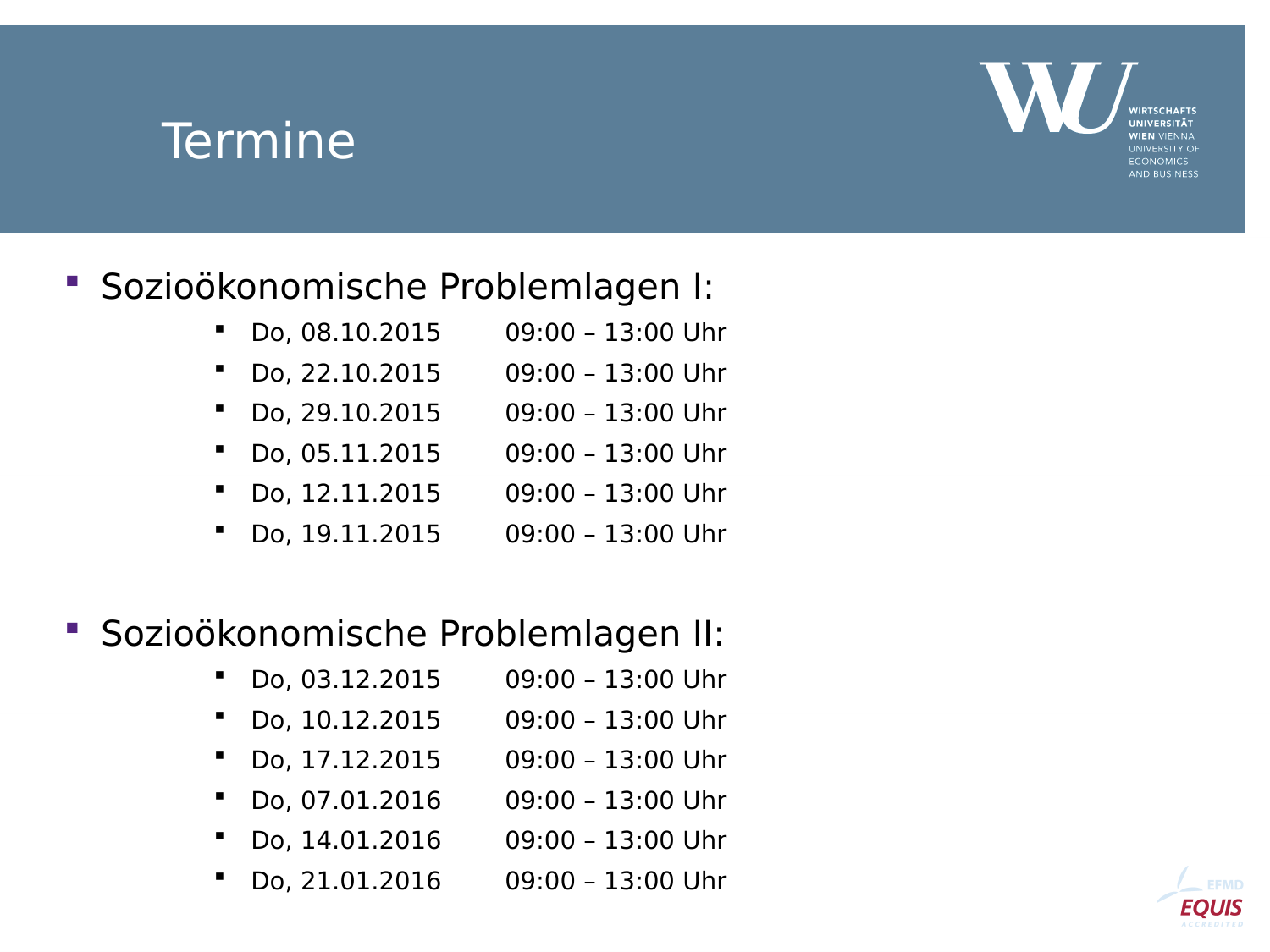

# Termine
Sozioökonomische Problemlagen I:
Do, 08.10.2015	09:00 – 13:00 Uhr
Do, 22.10.2015	09:00 – 13:00 Uhr
Do, 29.10.2015	09:00 – 13:00 Uhr
Do, 05.11.2015	09:00 – 13:00 Uhr
Do, 12.11.2015	09:00 – 13:00 Uhr
Do, 19.11.2015	09:00 – 13:00 Uhr

Sozioökonomische Problemlagen II:
Do, 03.12.2015	09:00 – 13:00 Uhr
Do, 10.12.2015	09:00 – 13:00 Uhr
Do, 17.12.2015	09:00 – 13:00 Uhr
Do, 07.01.2016	09:00 – 13:00 Uhr
Do, 14.01.2016	09:00 – 13:00 Uhr
Do, 21.01.2016	09:00 – 13:00 Uhr